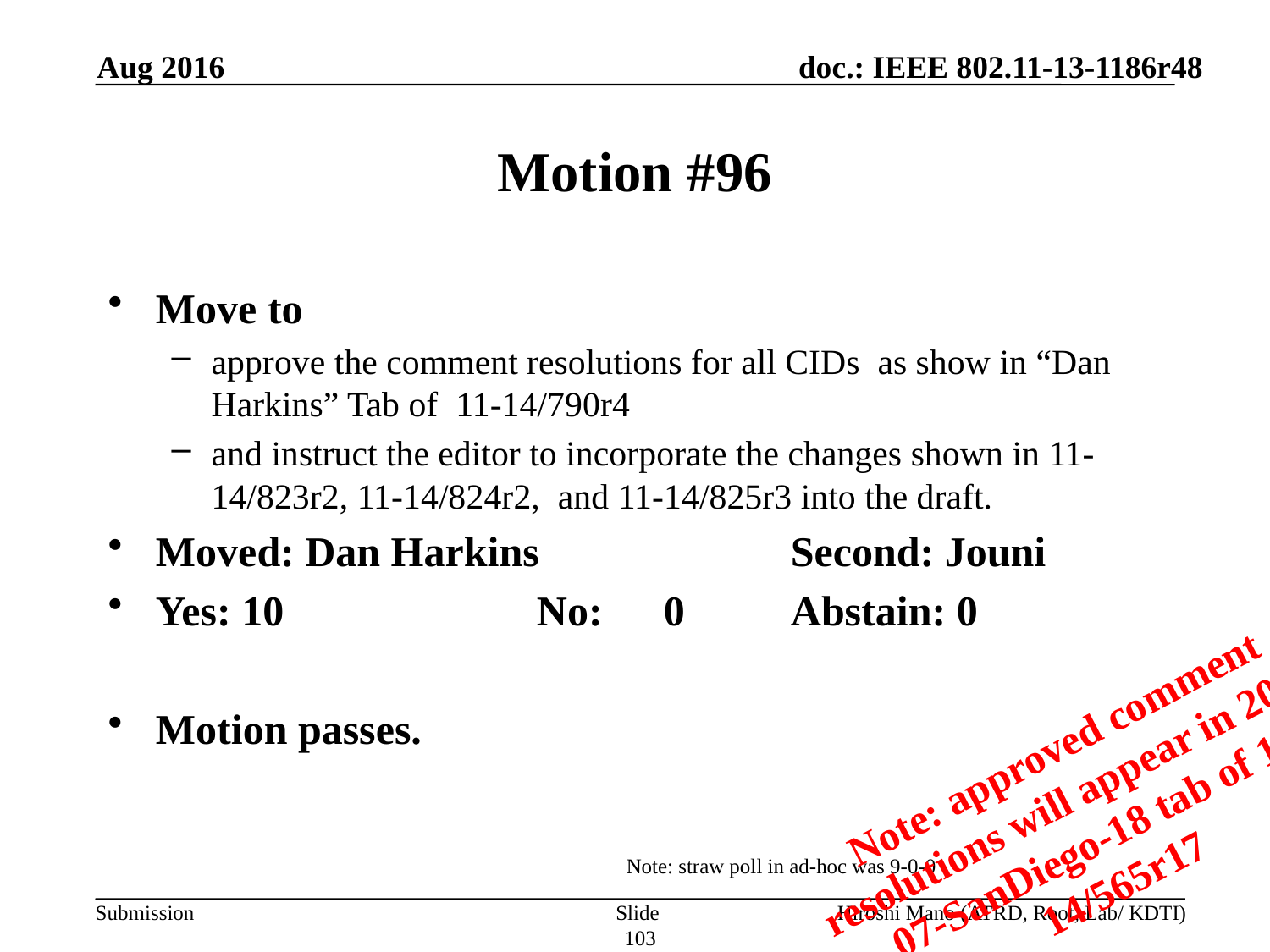

Aug 2016
# Motion #96
Move to
approve the comment resolutions for all CIDs  as show in “Dan Harkins” Tab of  11-14/790r4
and instruct the editor to incorporate the changes shown in 11-14/823r2, 11-14/824r2,  and 11-14/825r3 into the draft.
Moved: Dan Harkins		Second: Jouni
Yes: 10		No: 	0	Abstain: 0

Motion passes.
Note: approved comment resolutions will appear in 2014-07-SanDiego-18 tab of 11-14/565r17
Note: straw poll in ad-hoc was 9-0-0
Slide 103
Hiroshi Mano (ATRD, Root, Lab/ KDTI)